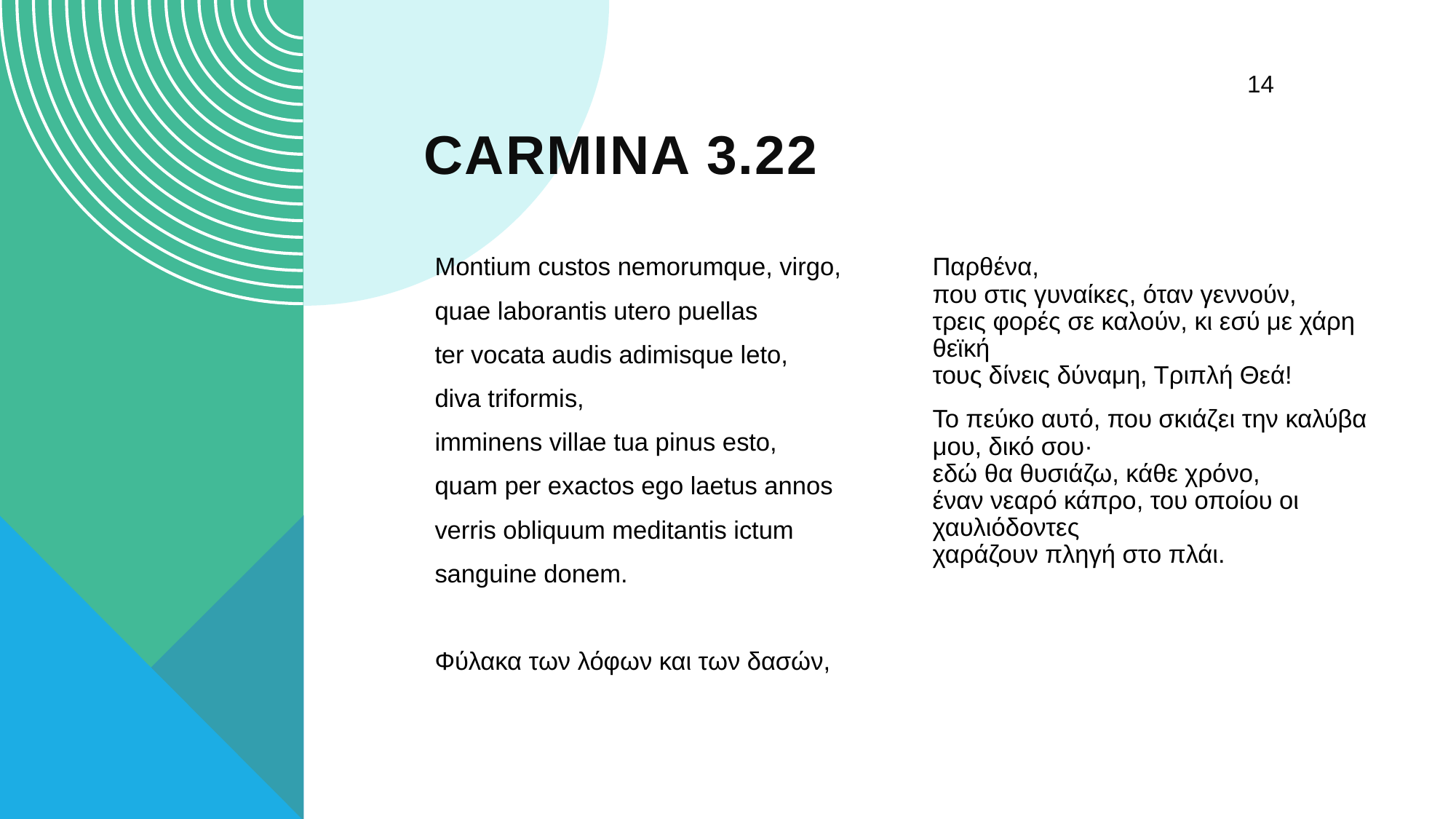

14
# Carmina 3.22
Montium custos nemorumque, virgo,
quae laborantis utero puellas
ter vocata audis adimisque leto,
diva triformis,
imminens villae tua pinus esto,
quam per exactos ego laetus annos
verris obliquum meditantis ictum
sanguine donem.

Φύλακα των λόφων και των δασών, Παρθένα,
που στις γυναίκες, όταν γεννούν,
τρεις φορές σε καλούν, κι εσύ με χάρη θεϊκή
τους δίνεις δύναμη, Τριπλή Θεά!
Το πεύκο αυτό, που σκιάζει την καλύβα μου, δικό σου·
εδώ θα θυσιάζω, κάθε χρόνο,
έναν νεαρό κάπρο, του οποίου οι χαυλιόδοντες
χαράζουν πληγή στο πλάι.